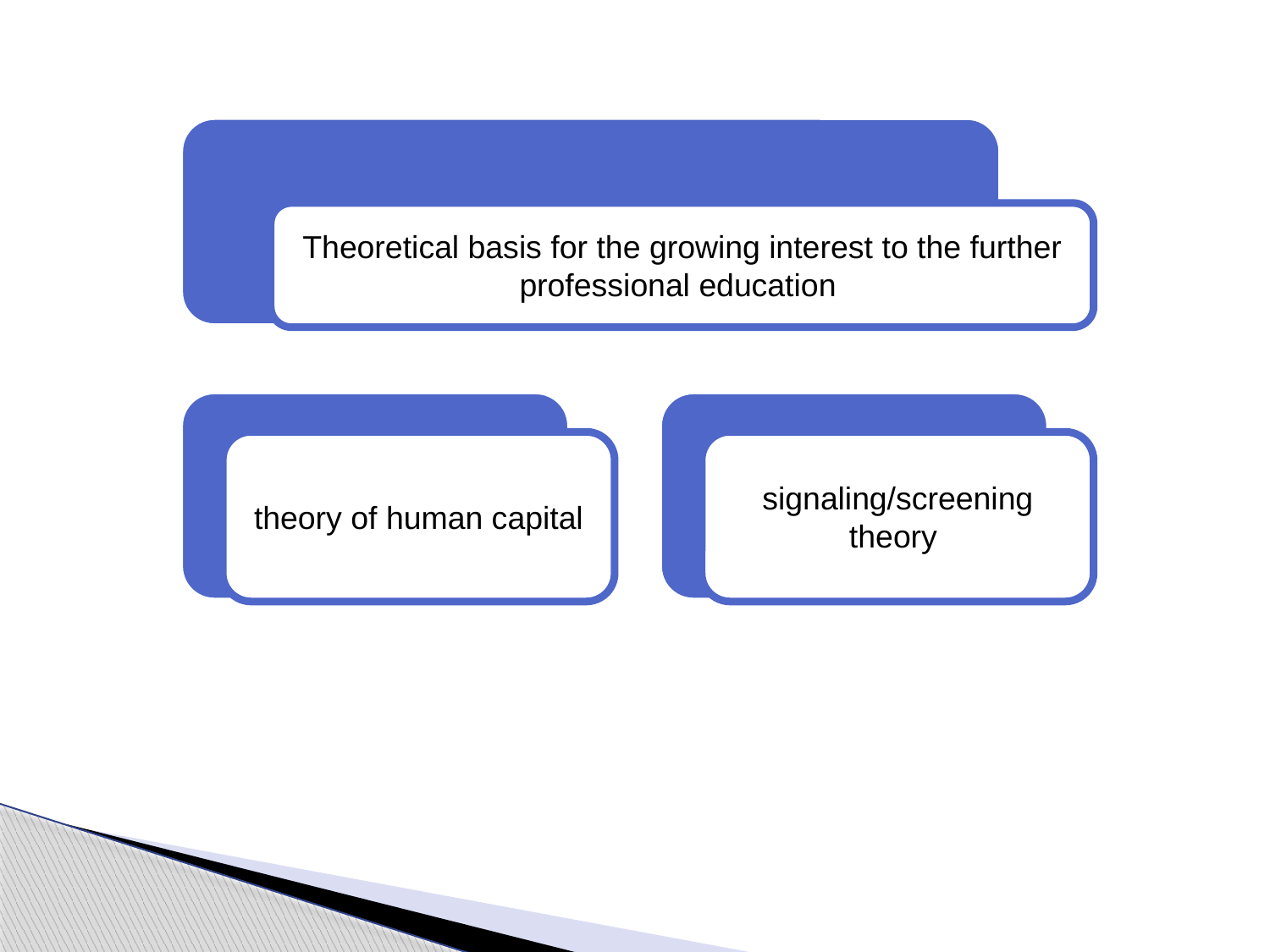

theory of human capital
signaling/screening theory
Theoretical basis for the growing interest to the further professional education